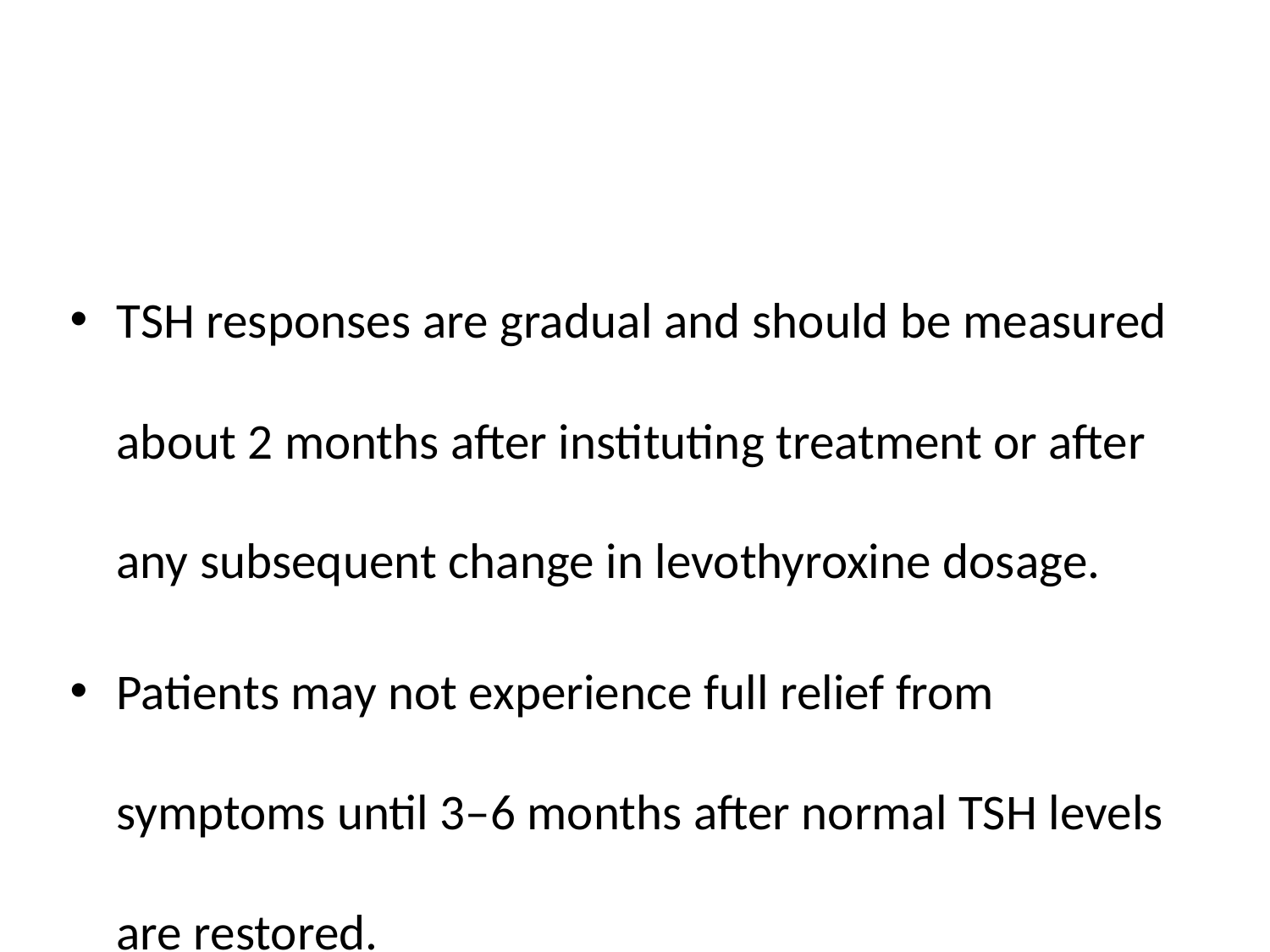

#
TSH responses are gradual and should be measured about 2 months after instituting treatment or after any subsequent change in levothyroxine dosage.
Patients may not experience full relief from symptoms until 3–6 months after normal TSH levels are restored.